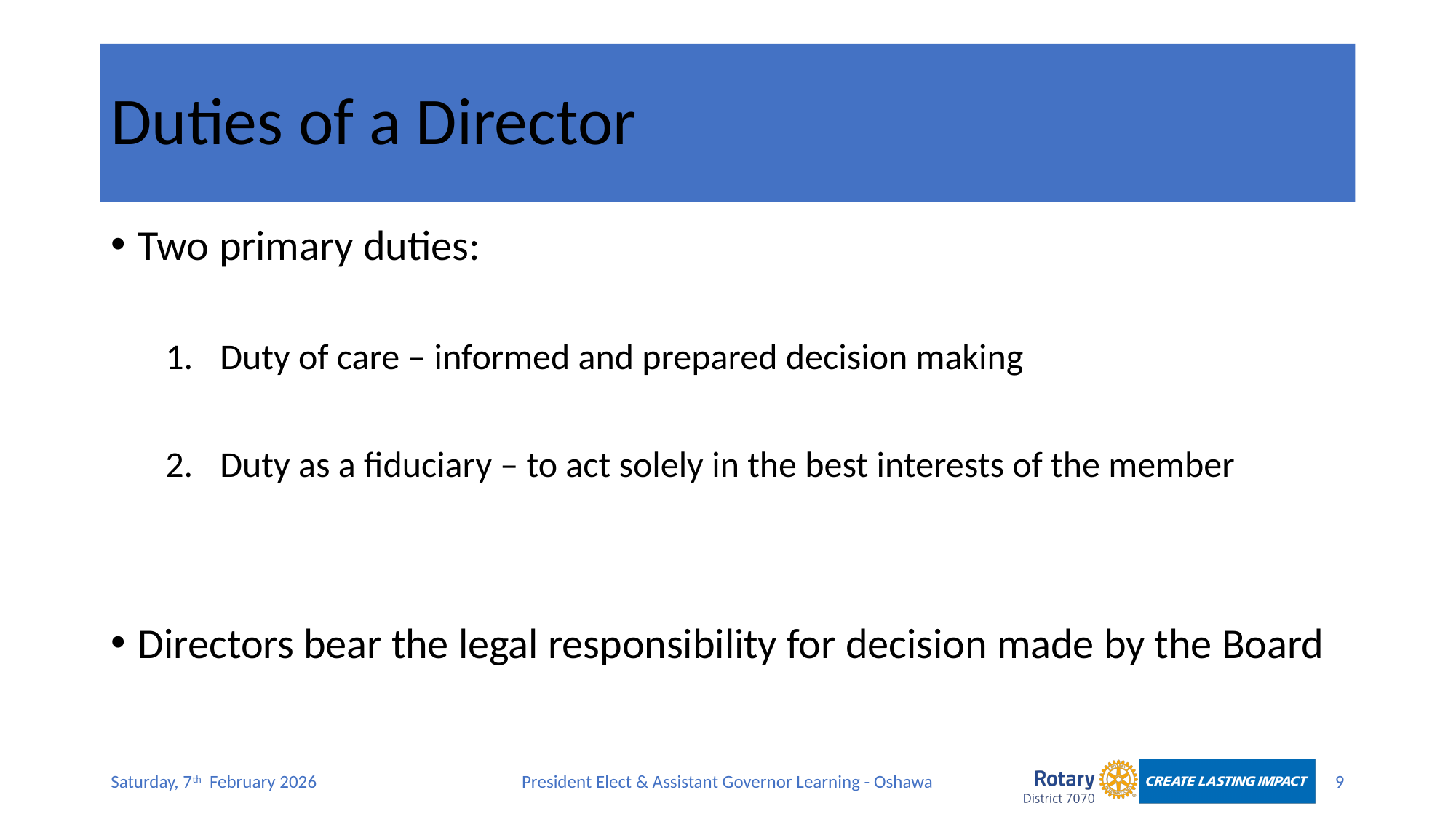

# Duties of a Director
Two primary duties:

Duty of care – informed and prepared decision making

Duty as a fiduciary – to act solely in the best interests of the member

Directors bear the legal responsibility for decision made by the Board
Saturday, 7th  February 2026
President Elect & Assistant Governor Learning - Oshawa
9